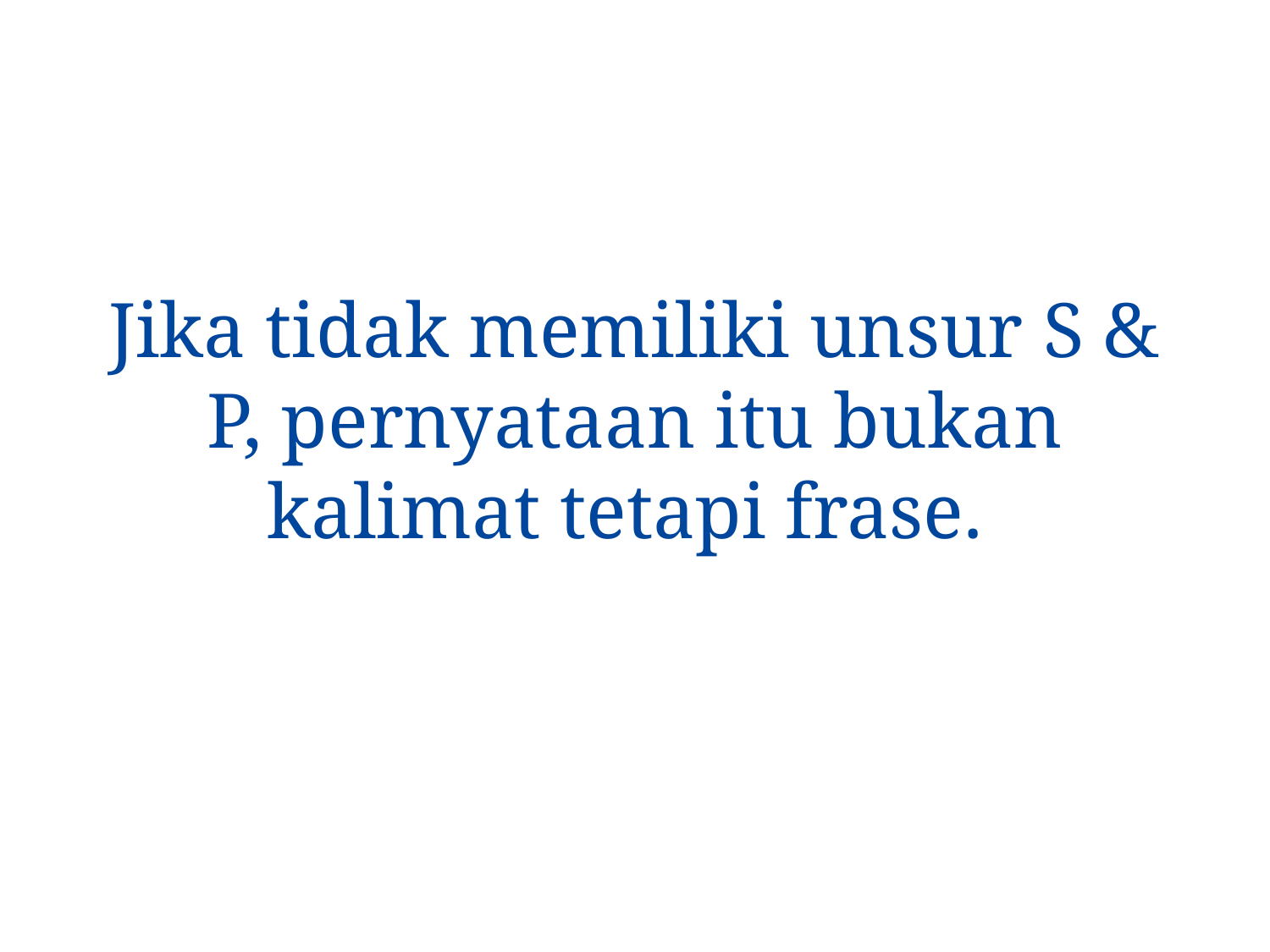

# Jika tidak memiliki unsur S & P, pernyataan itu bukan kalimat tetapi frase.